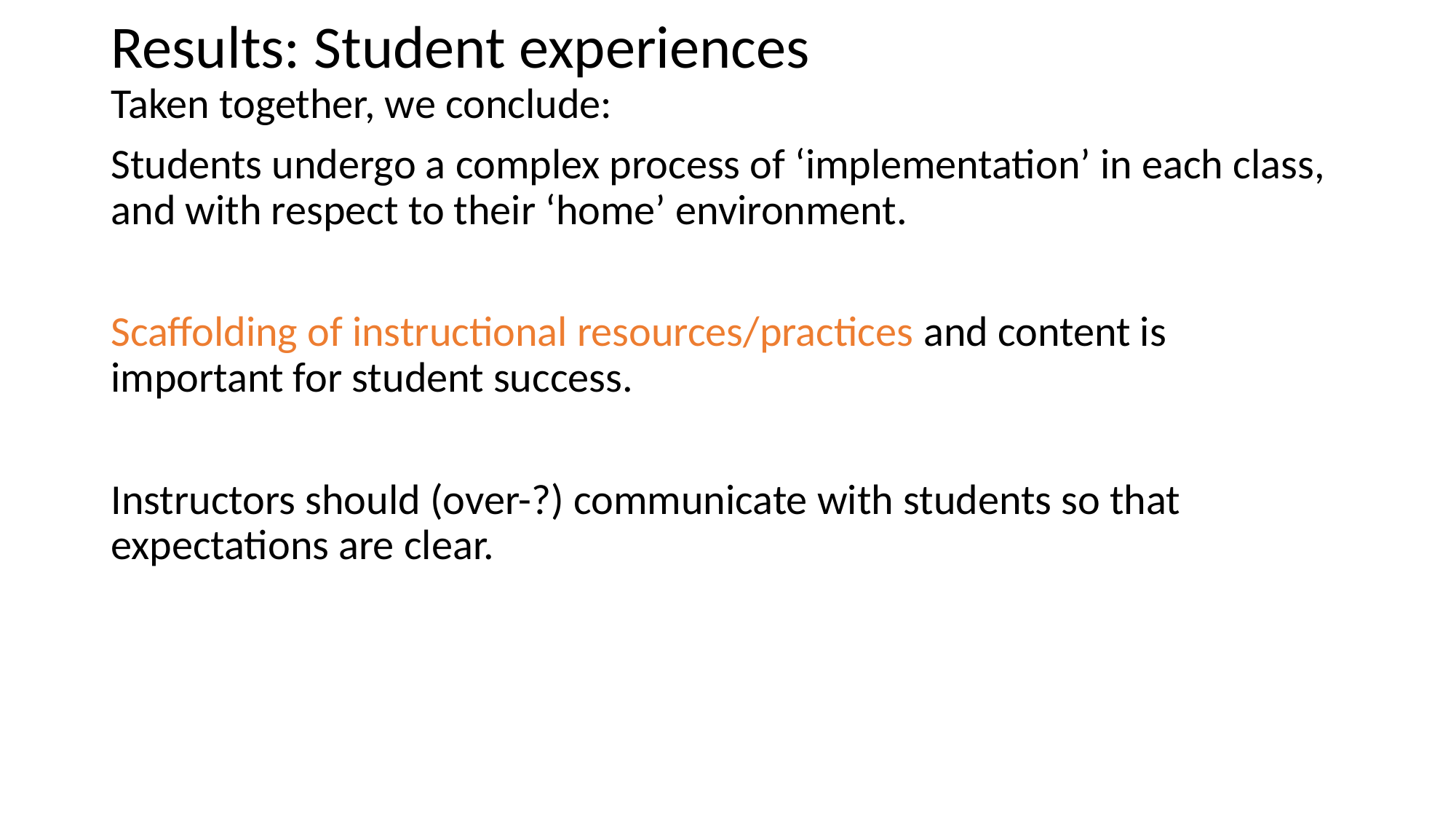

# Results: Student experiences
Taken together, we conclude:
Students undergo a complex process of ‘implementation’ in each class, and with respect to their ‘home’ environment.

Scaffolding of instructional resources/practices and content is important for student success.

Instructors should (over-?) communicate with students so that expectations are clear.